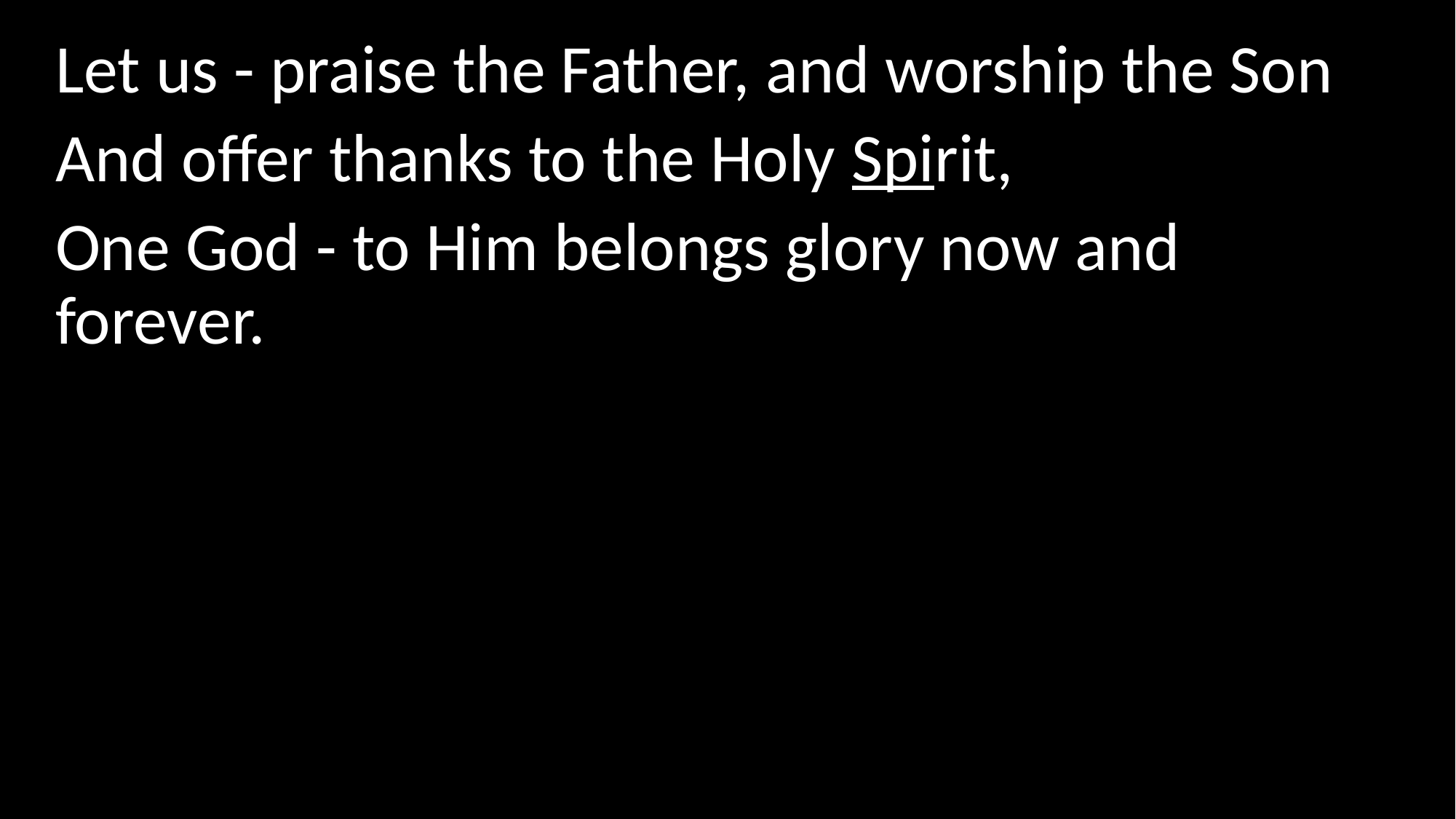

Let us - praise the Father, and worship the Son
And offer thanks to the Holy Spirit,
One God - to Him belongs glory now and forever.